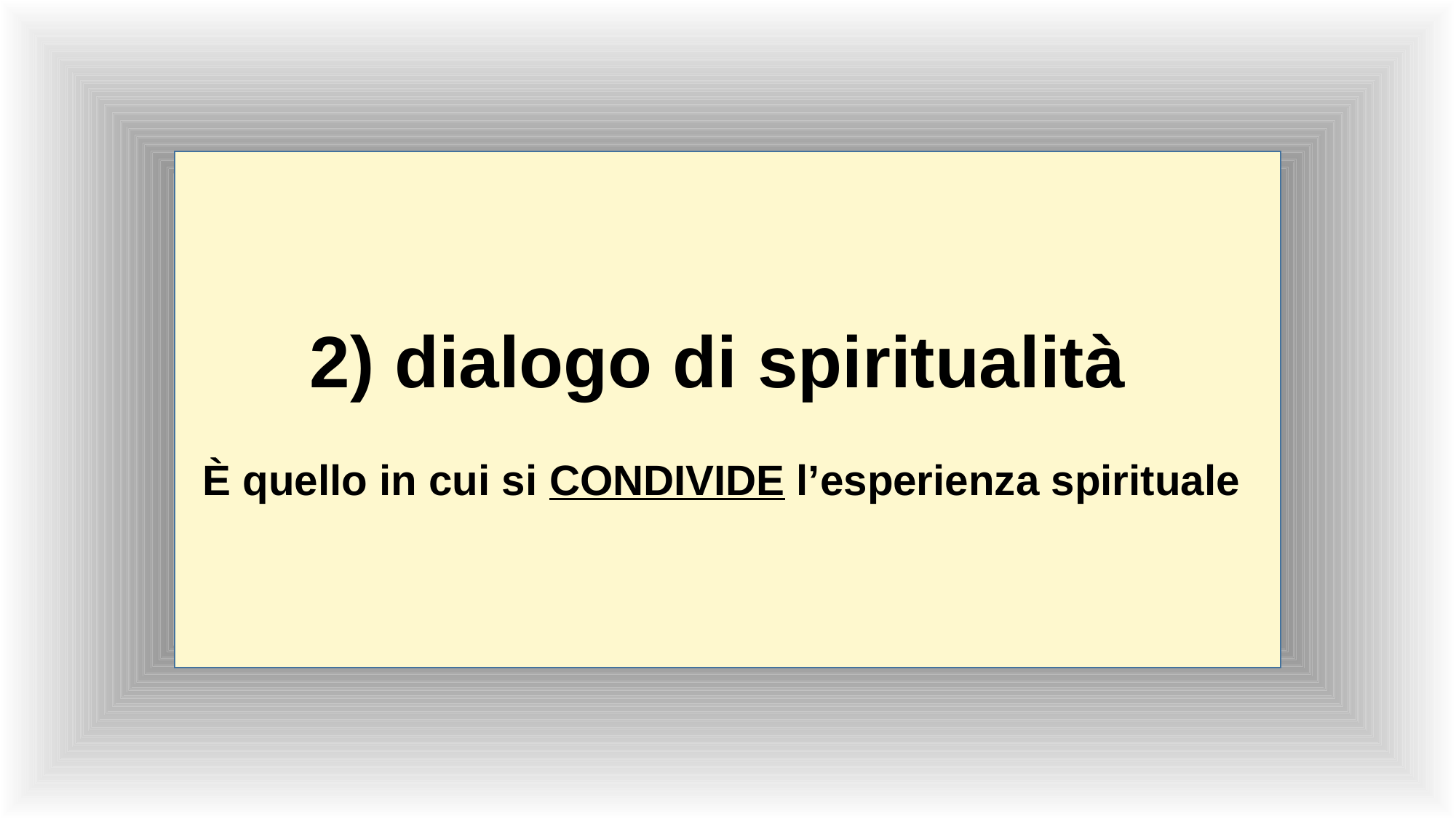

2) dialogo di spiritualità
È quello in cui si CONDIVIDE l’esperienza spirituale